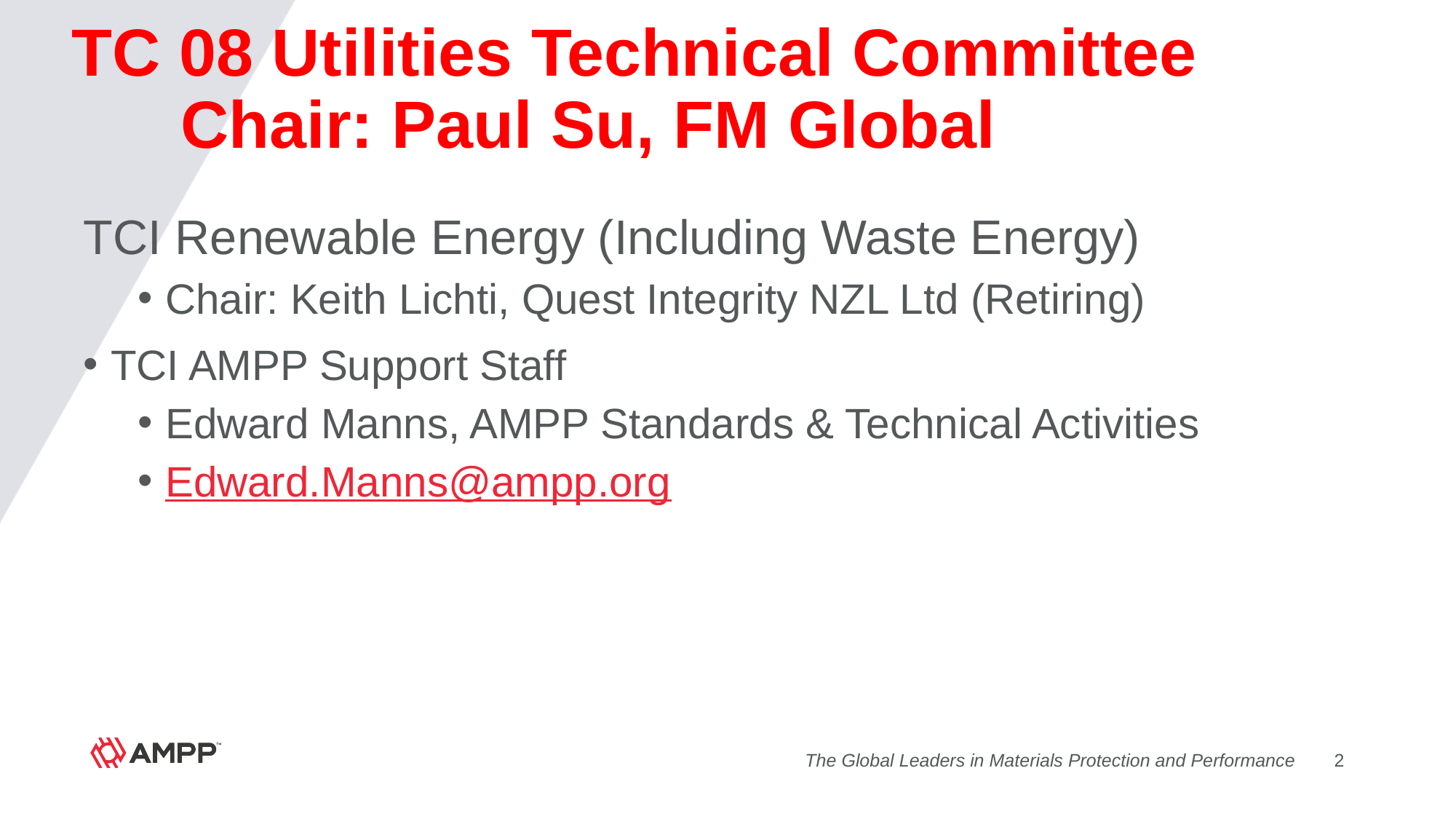

# TC 08 Utilities Technical Committee Chair: Paul Su, FM Global
TCI Renewable Energy (Including Waste Energy)
Chair: Keith Lichti, Quest Integrity NZL Ltd (Retiring)
TCI AMPP Support Staff
Edward Manns, AMPP Standards & Technical Activities
Edward.Manns@ampp.org
The Global Leaders in Materials Protection and Performance
2